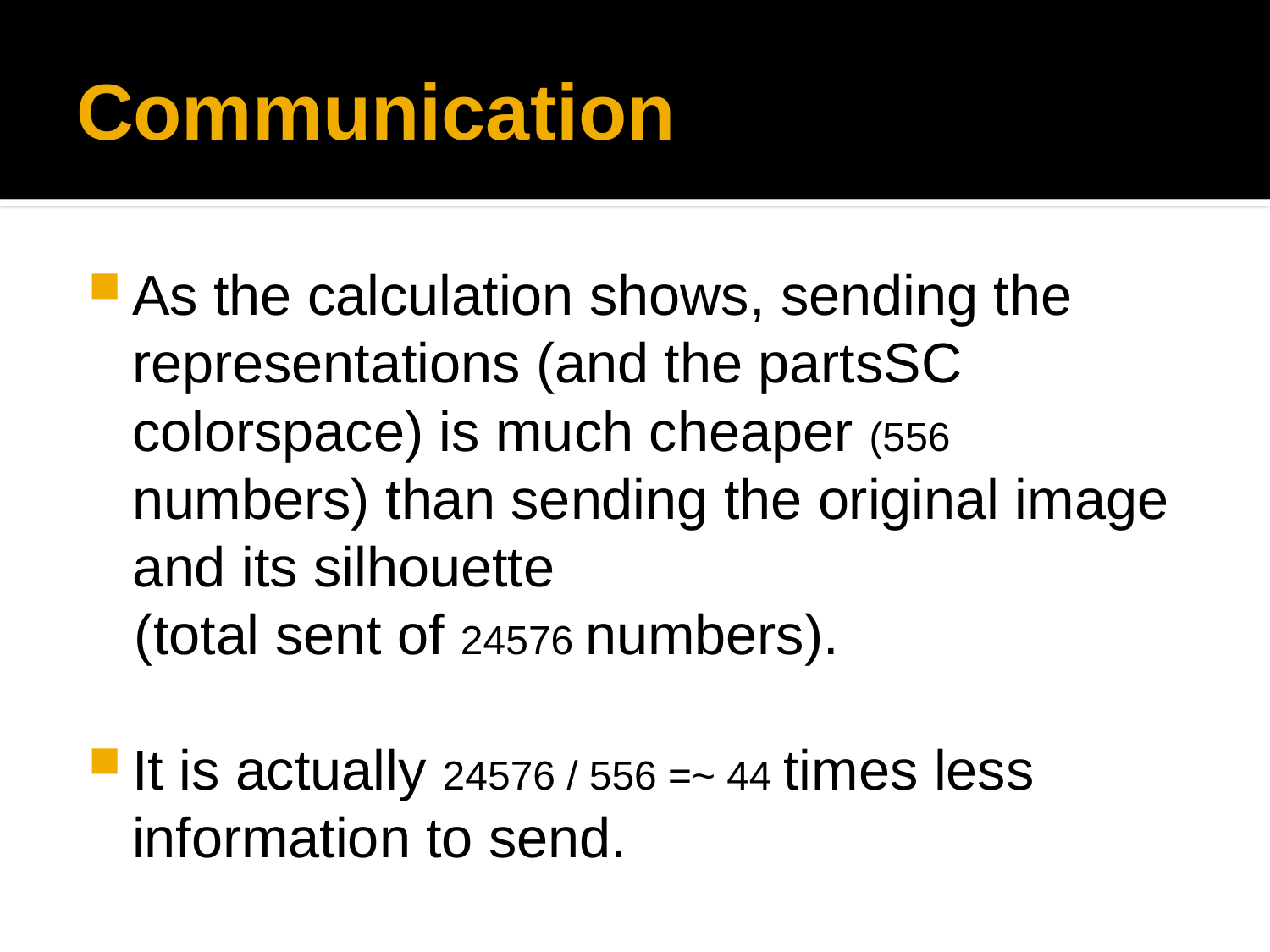

# Communication
As the calculation shows, sending the representations (and the partsSC colorspace) is much cheaper (556 numbers) than sending the original image and its silhouette
   (total sent of 24576 numbers).

It is actually 24576 / 556 =~ 44 times less information to send.